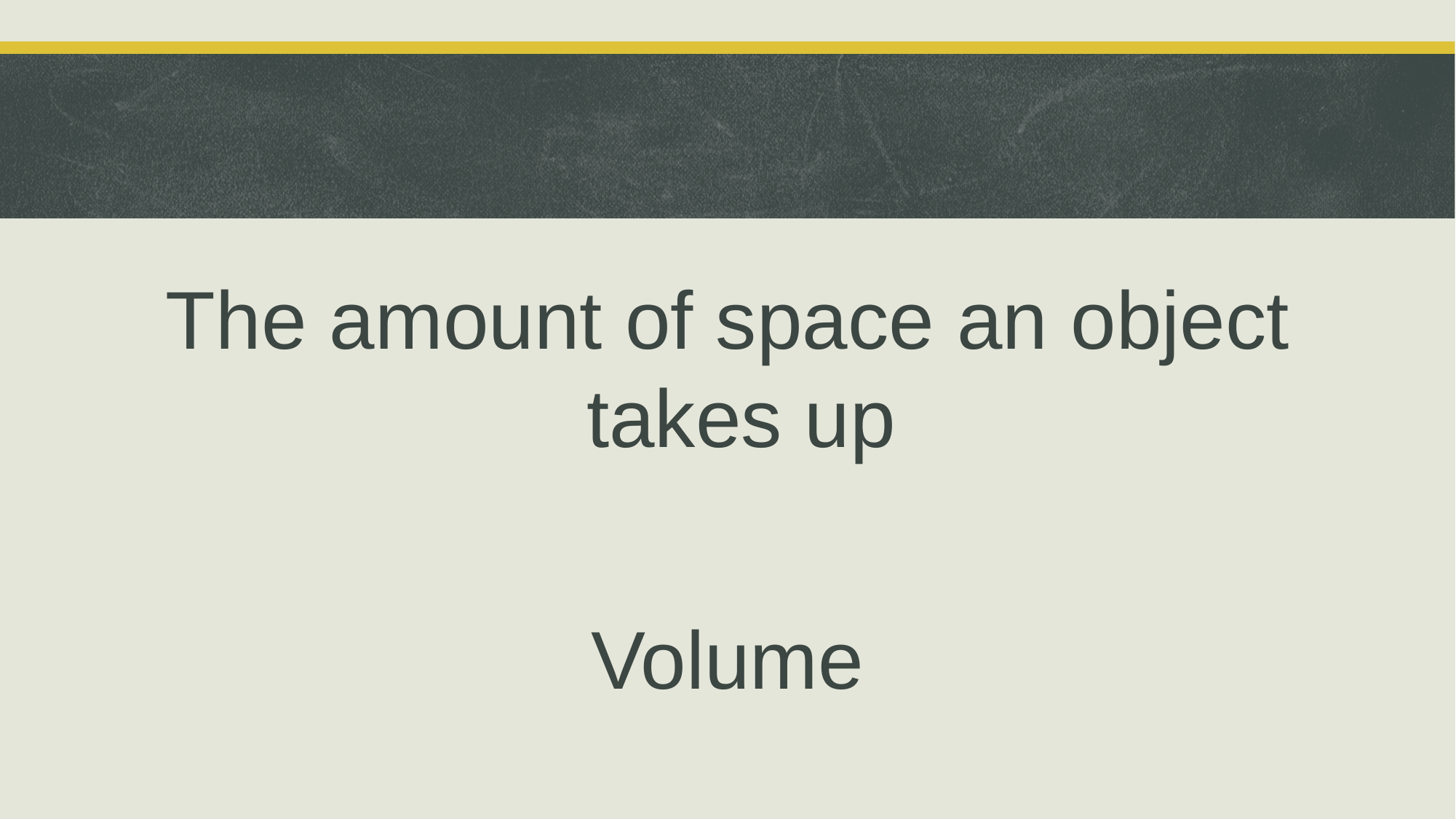

#
The amount of space an object takes up

Volume